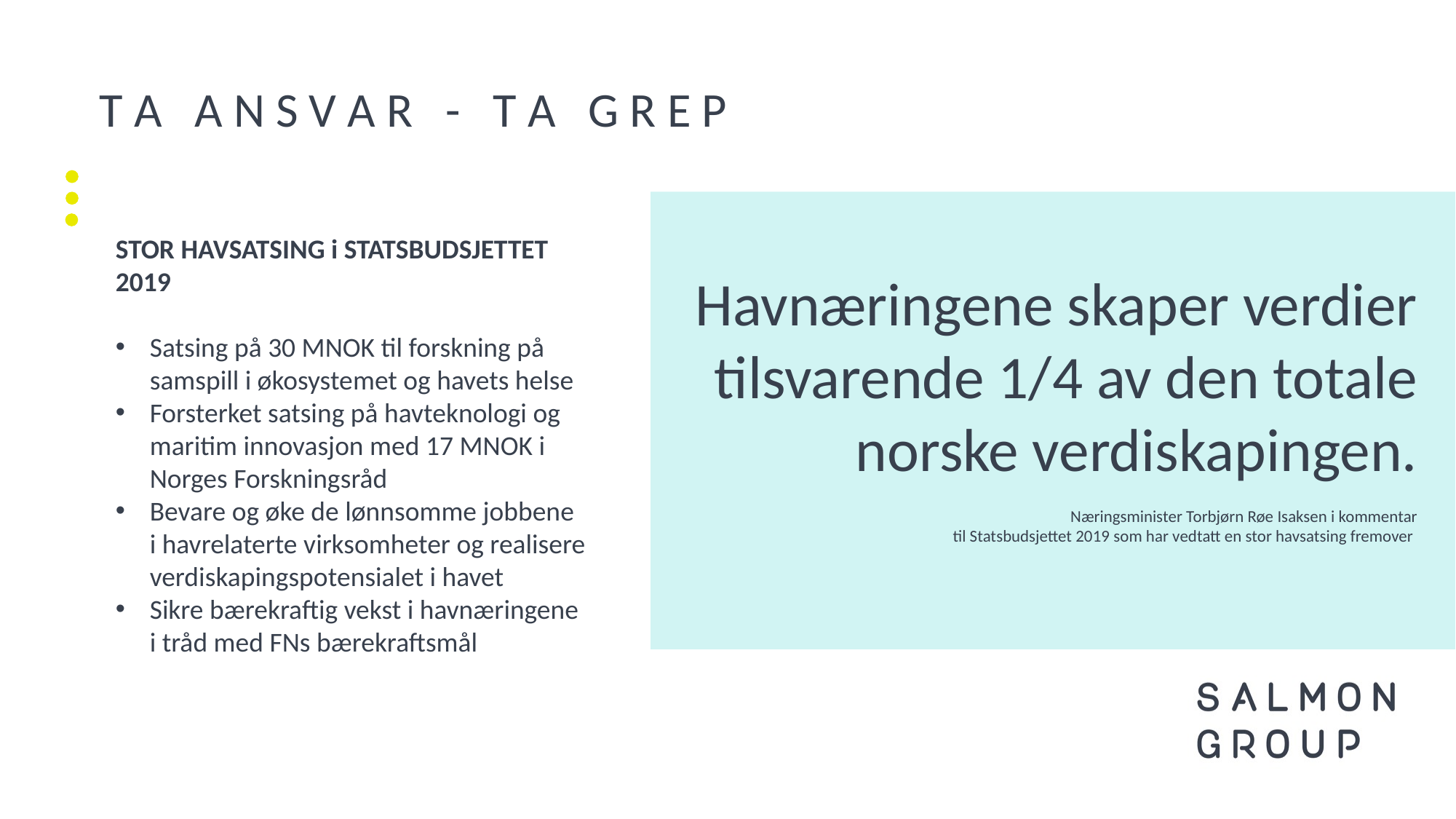

T A   A N S V A R   -   T A   G R E P

STOR HAVSATSING i STATSBUDSJETTET 2019

Satsing på 30 MNOK til forskning på samspill i økosystemet og havets helse
Forsterket satsing på havteknologi og maritim innovasjon med 17 MNOK i Norges Forskningsråd
Bevare og øke de lønnsomme jobbene i havrelaterte virksomheter og realisere verdiskapingspotensialet i havet
Sikre bærekraftig vekst i havnæringene i tråd med FNs bærekraftsmål
Havnæringene skaper verdier tilsvarende 1/4 av den totale norske verdiskapingen.
Næringsminister Torbjørn Røe Isaksen i kommentar
til Statsbudsjettet 2019 som har vedtatt en stor havsatsing fremover